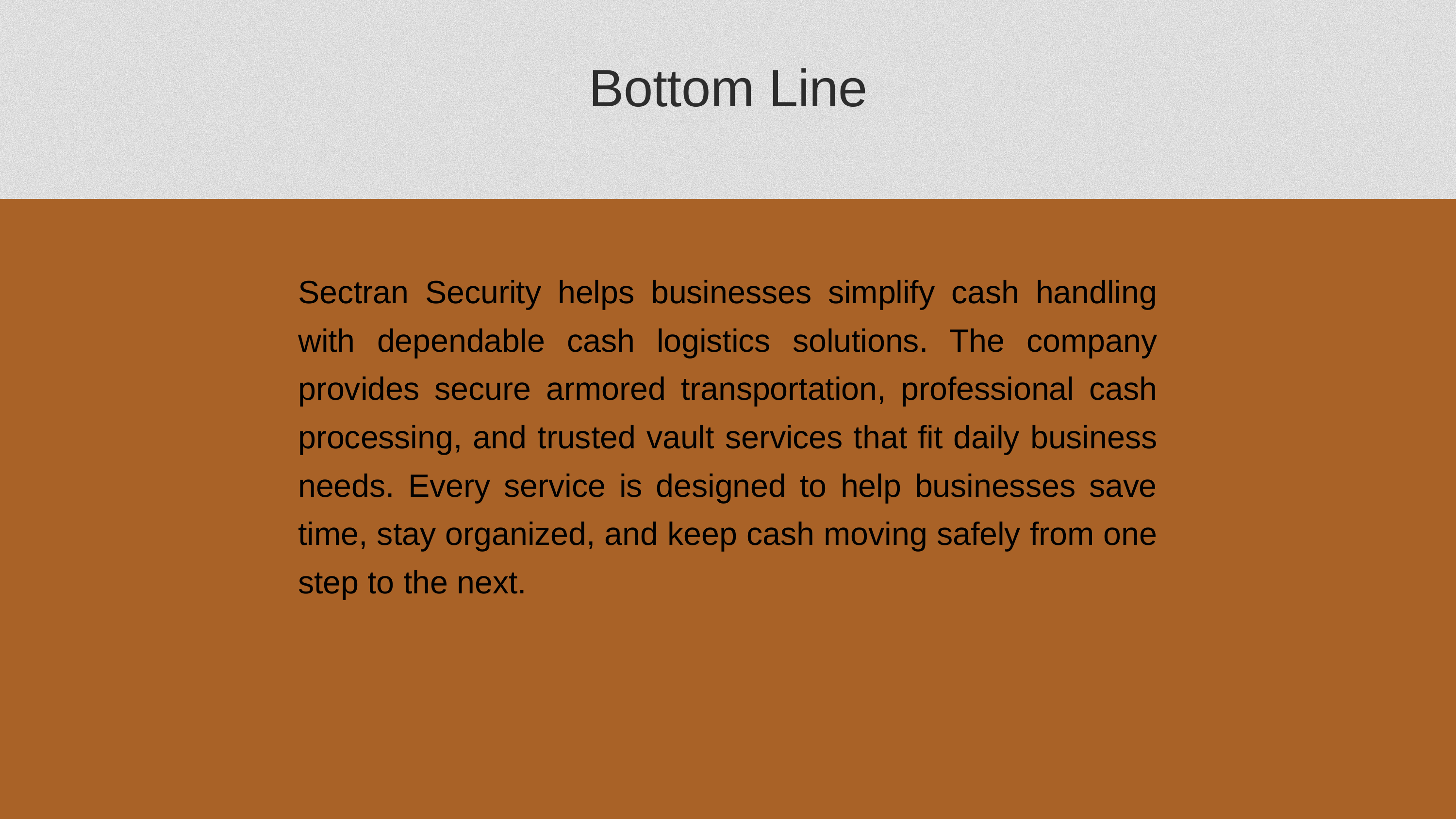

Bottom Line
Sectran Security helps businesses simplify cash handling with dependable cash logistics solutions. The company provides secure armored transportation, professional cash processing, and trusted vault services that fit daily business needs. Every service is designed to help businesses save time, stay organized, and keep cash moving safely from one step to the next.